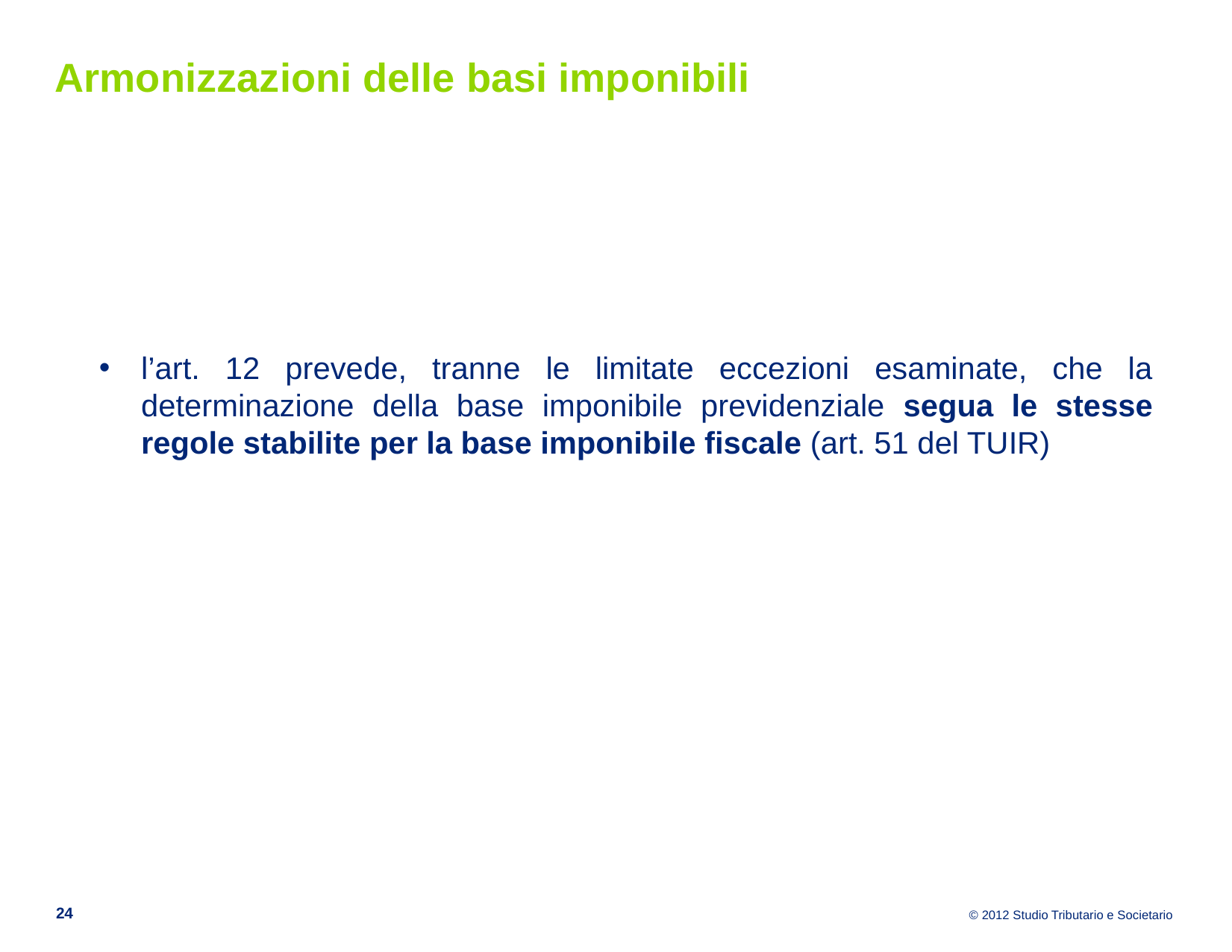

Armonizzazioni delle basi imponibili

l’art. 12 prevede, tranne le limitate eccezioni esaminate, che la determinazione della base imponibile previdenziale segua le stesse regole stabilite per la base imponibile fiscale (art. 51 del TUIR)

24